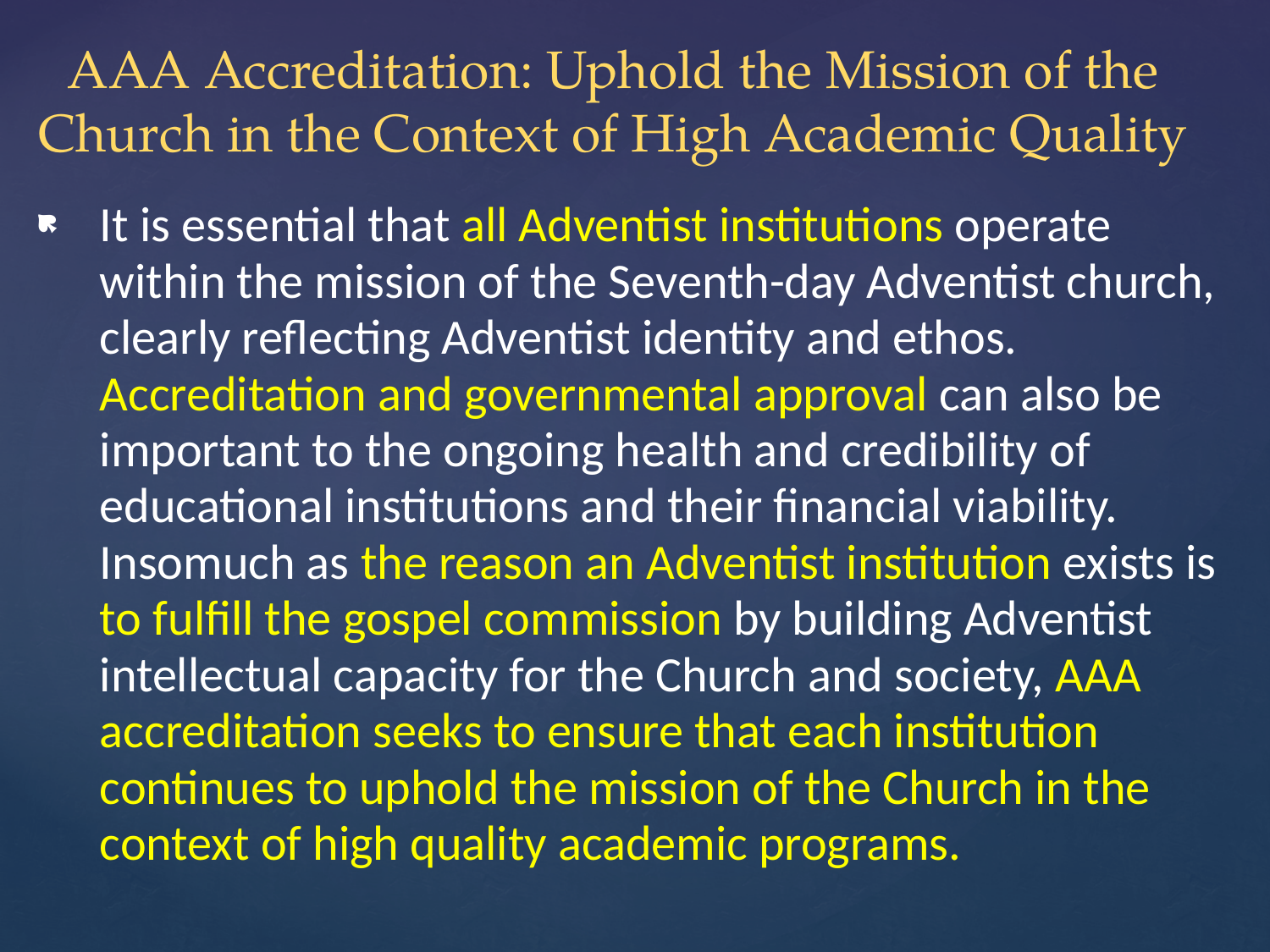

# AAA Accreditation: Uphold the Mission of the Church in the Context of High Academic Quality
It is essential that all Adventist institutions operate within the mission of the Seventh-day Adventist church, clearly reflecting Adventist identity and ethos. Accreditation and governmental approval can also be important to the ongoing health and credibility of educational institutions and their financial viability. Insomuch as the reason an Adventist institution exists is to fulfill the gospel commission by building Adventist intellectual capacity for the Church and society, AAA accreditation seeks to ensure that each institution continues to uphold the mission of the Church in the context of high quality academic programs.